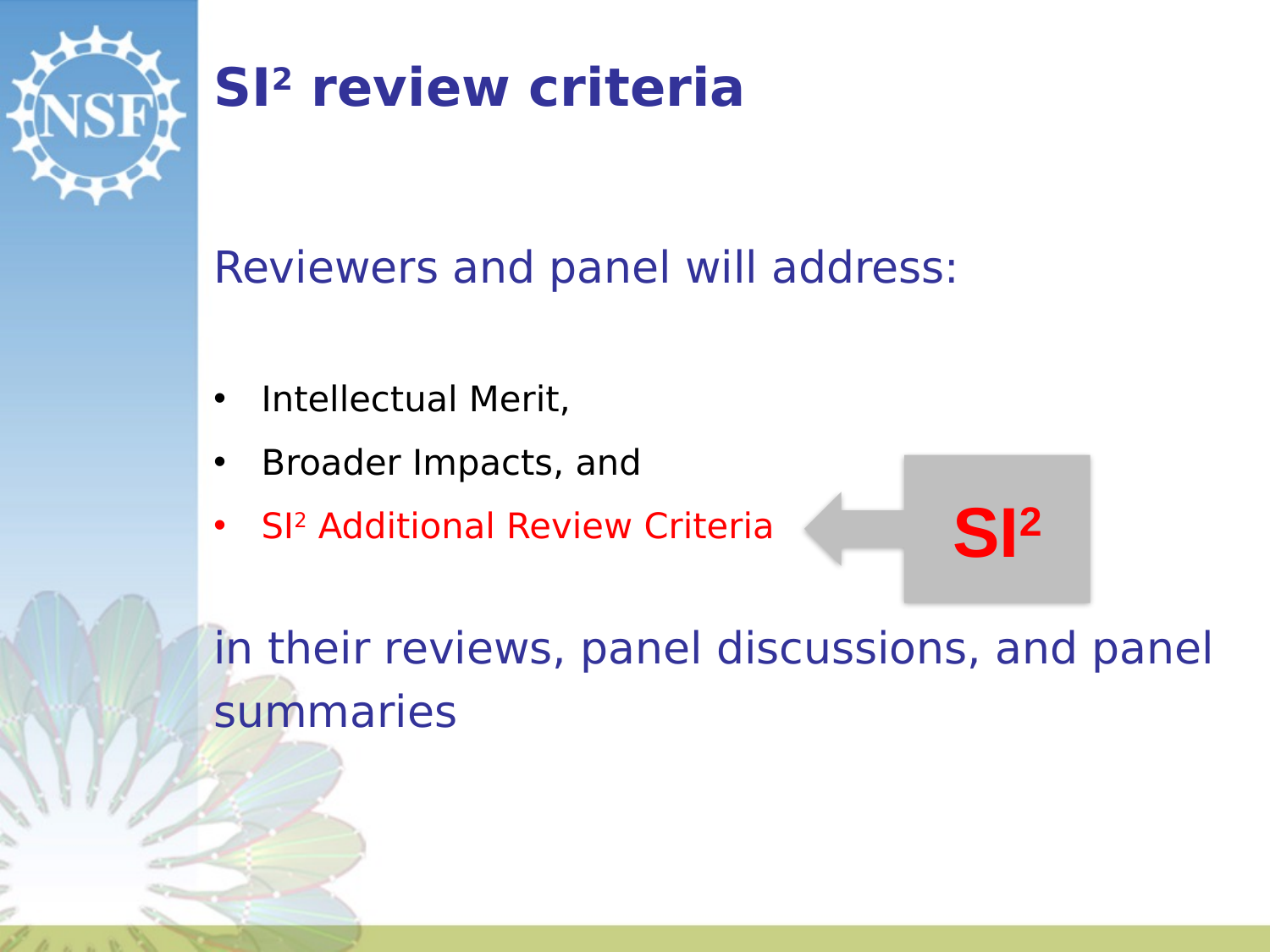

SI2 review criteria
Reviewers and panel will address:

Intellectual Merit,
Broader Impacts, and
SI2 Additional Review Criteria

in their reviews, panel discussions, and panel summaries
SI2